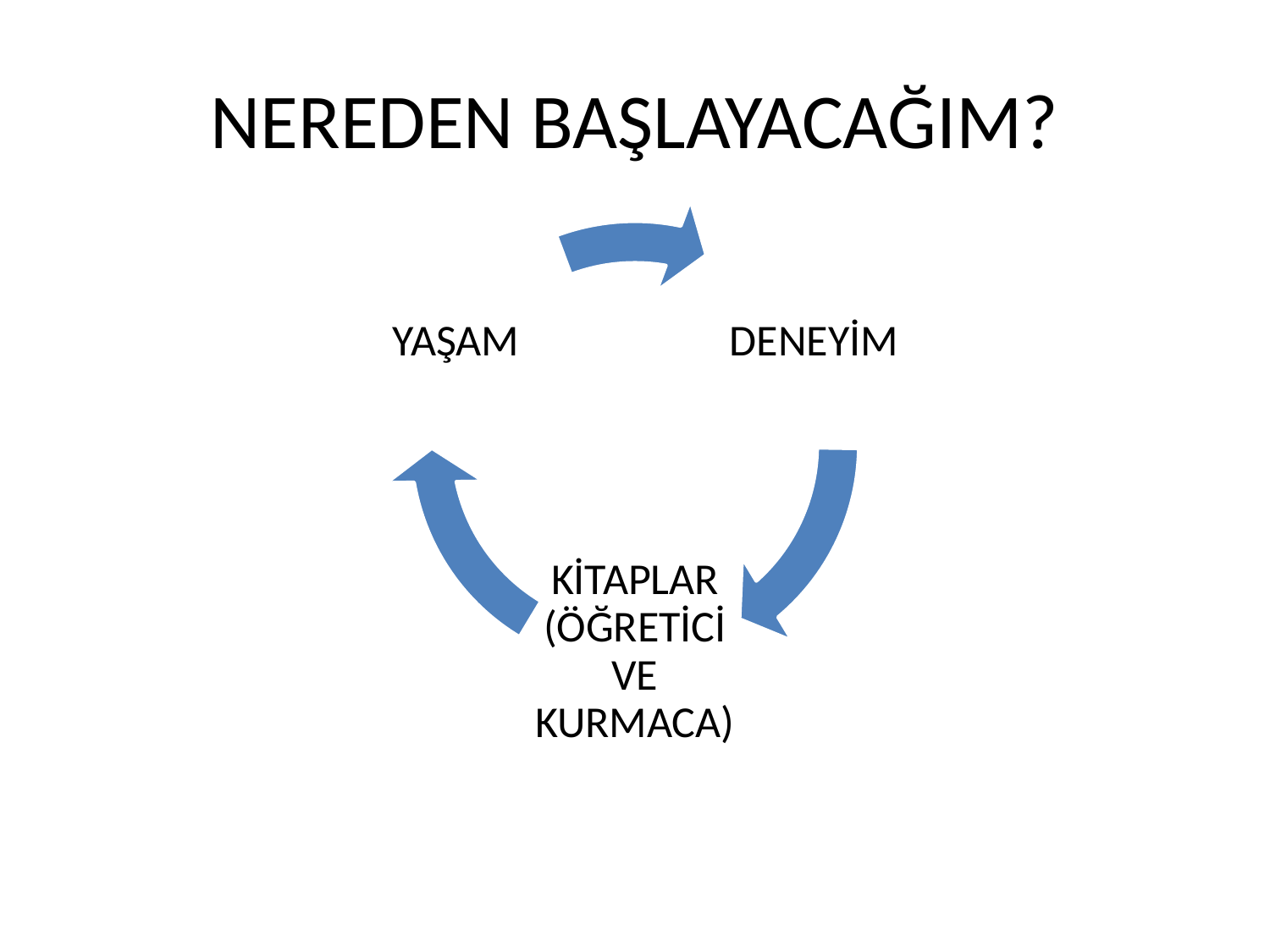

# NEREDEN BAŞLAYACAĞIM?
DENEYİM
KİTAPLAR (ÖĞRETİCİ VE KURMACA)
YAŞAM